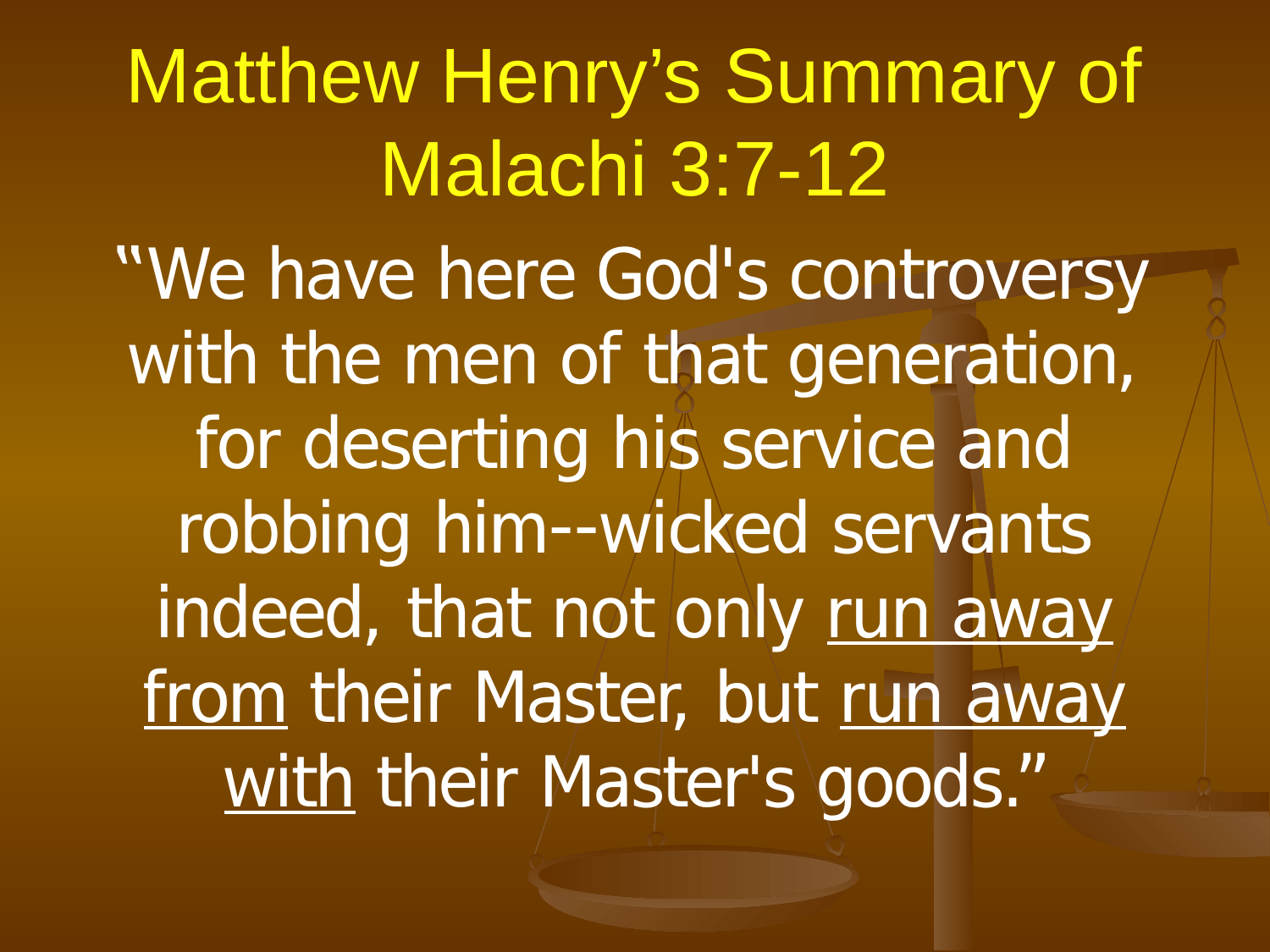

# Matthew Henry’s Summary of Malachi 3:7-12
“We have here God's controversy with the men of that generation, for deserting his service and robbing him--wicked servants indeed, that not only run away from their Master, but run away with their Master's goods.”